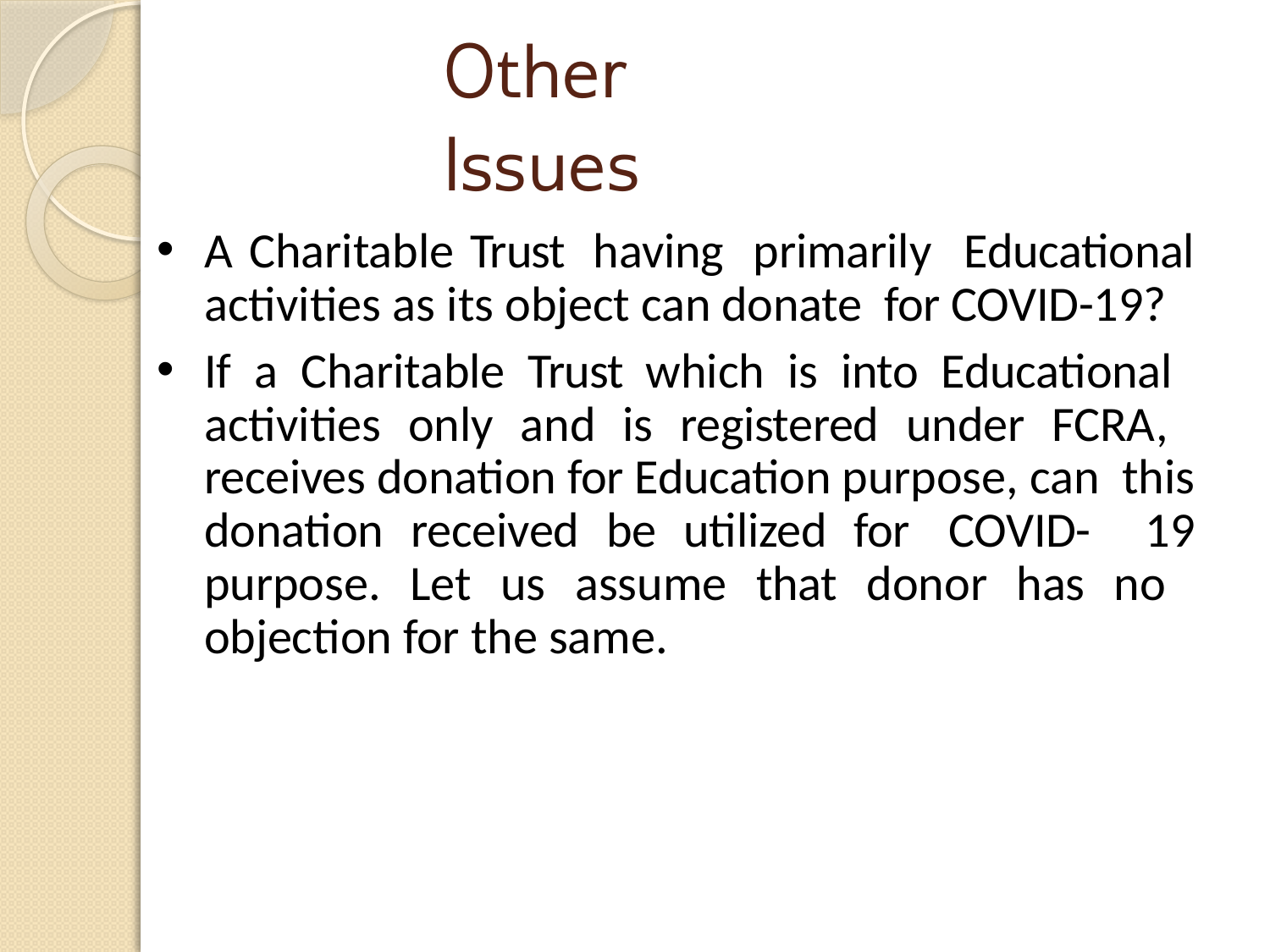

# Other Issues
A Charitable Trust having primarily  Educational activities as its object can donate  for COVID-19?
If a Charitable Trust which is into Educational  activities only and is registered under FCRA,  receives donation for Education purpose, can  this donation received be utilized for COVID-  19 purpose. Let us assume that donor has no  objection for the same.